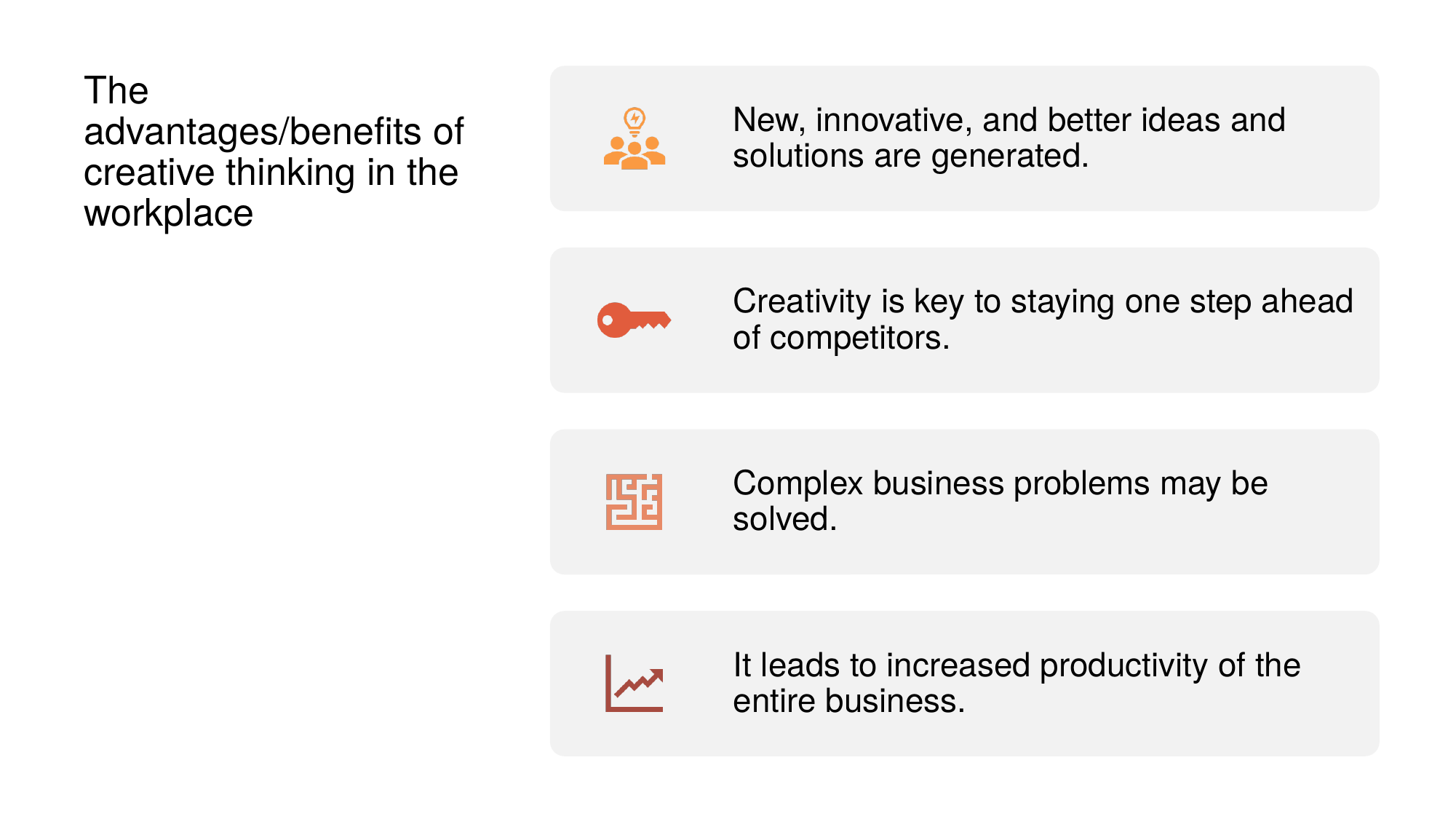

# The advantages/benefits of creative thinking in the workplace
New, innovative, and better ideas and solutions are generated.
Creativity is key to staying one step ahead of competitors.
Complex business problems may be solved.
It leads to increased productivity of the entire business.